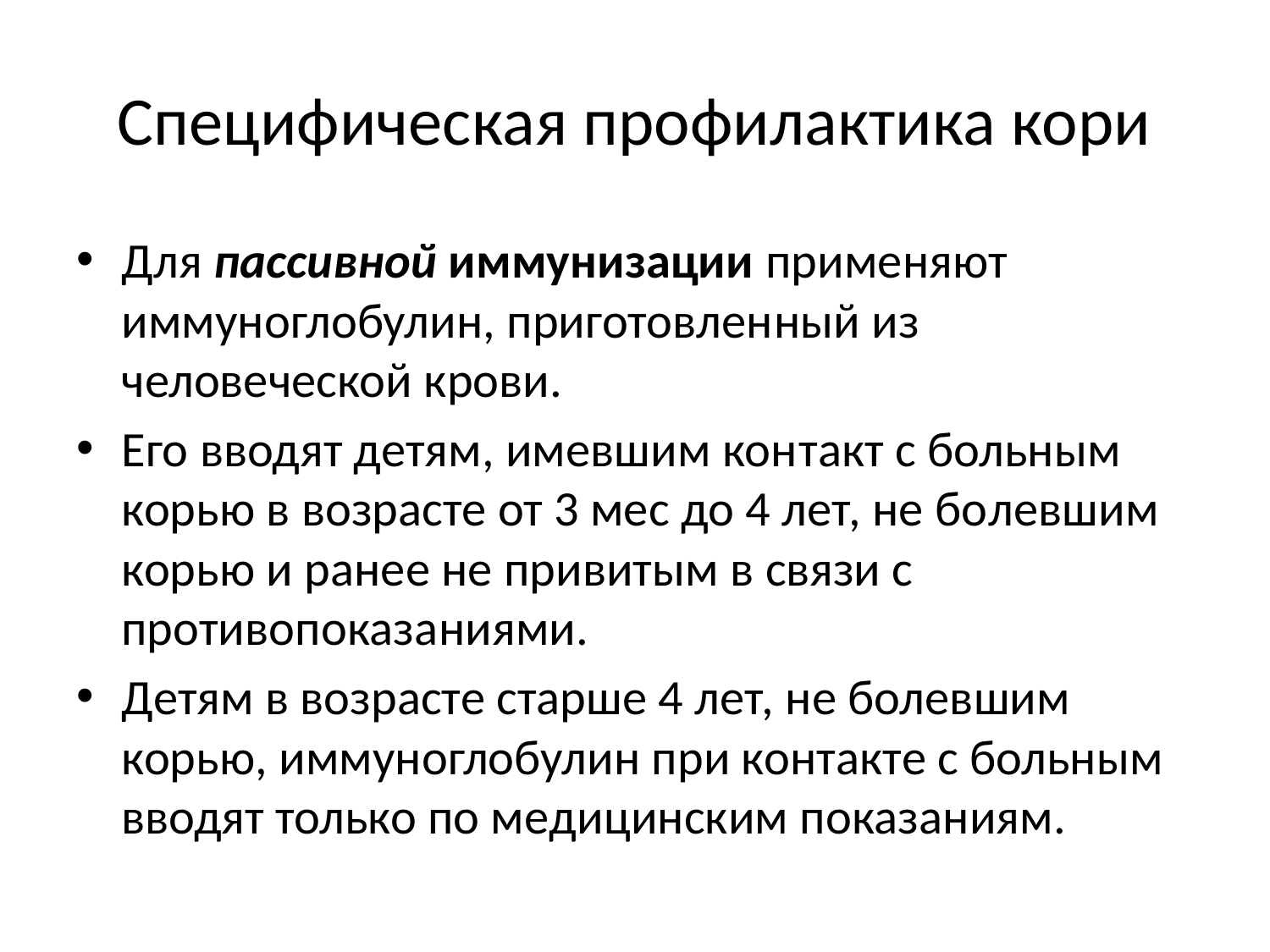

# Специфическая профилактика кори
Для пассив­ной иммунизации применяют иммуноглобулин, приготовлен­ный из человеческой крови.
Его вводят детям, имевшим кон­такт с больным корью в возрасте от 3 мес до 4 лет, не бо­левшим корью и ранее не привитым в связи с противопоказа­ниями.
Детям в возрасте старше 4 лет, не болевшим корью, иммуноглобулин при контакте с больным вводят только по ме­дицинским показаниям.